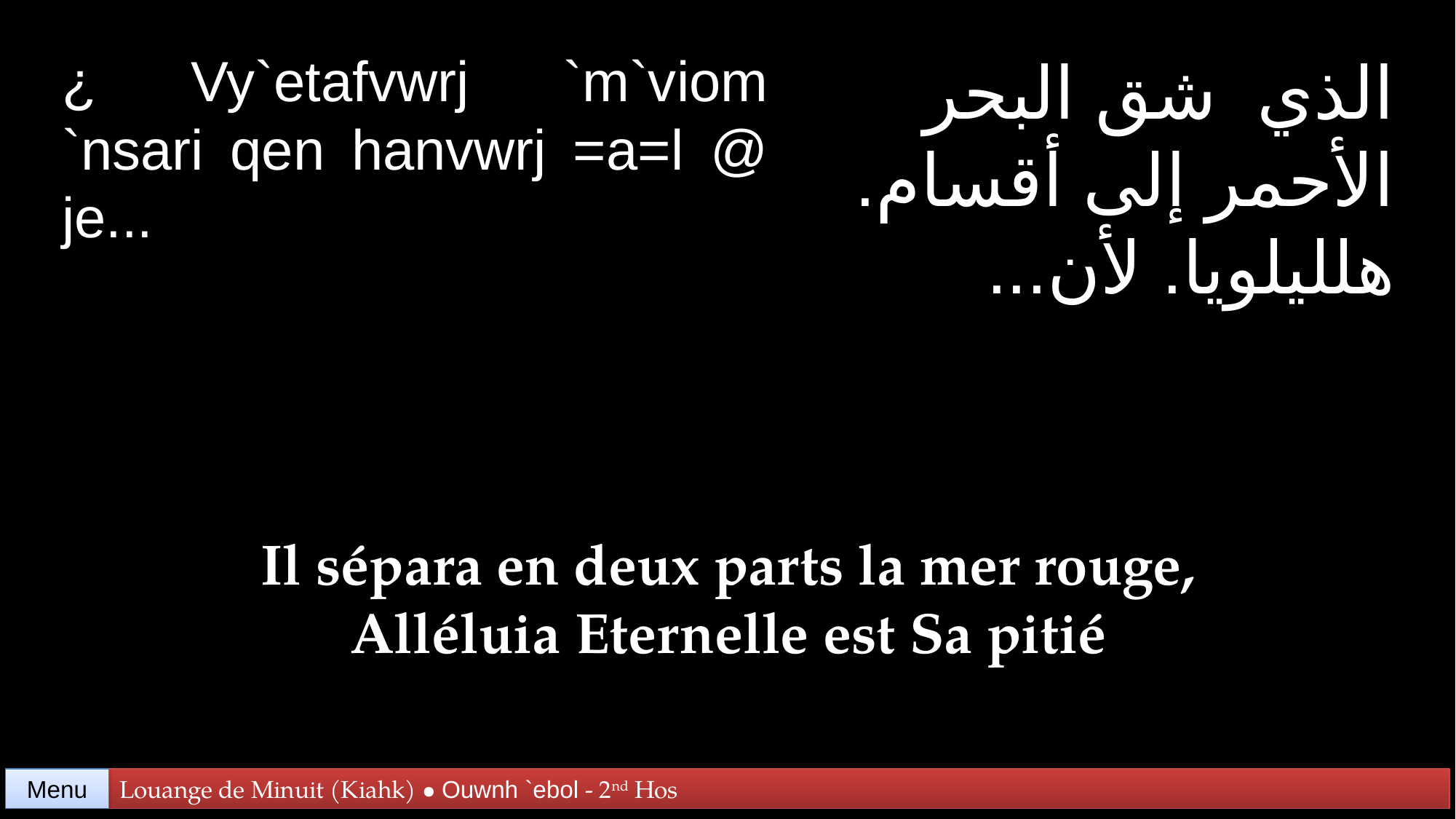

¿ Vy`etafvwrj `m`viom
`nsari qen hanvwrj =a=l @ je...
الذي  شق البحر الأحمر إلى أقسام.
هلليلويا. لأن...
Il sépara en deux parts la mer rouge,
Alléluia Eternelle est Sa pitié
Menu
Louange de Minuit (Kiahk) • Ouwnh `ebol - 2nd Hos